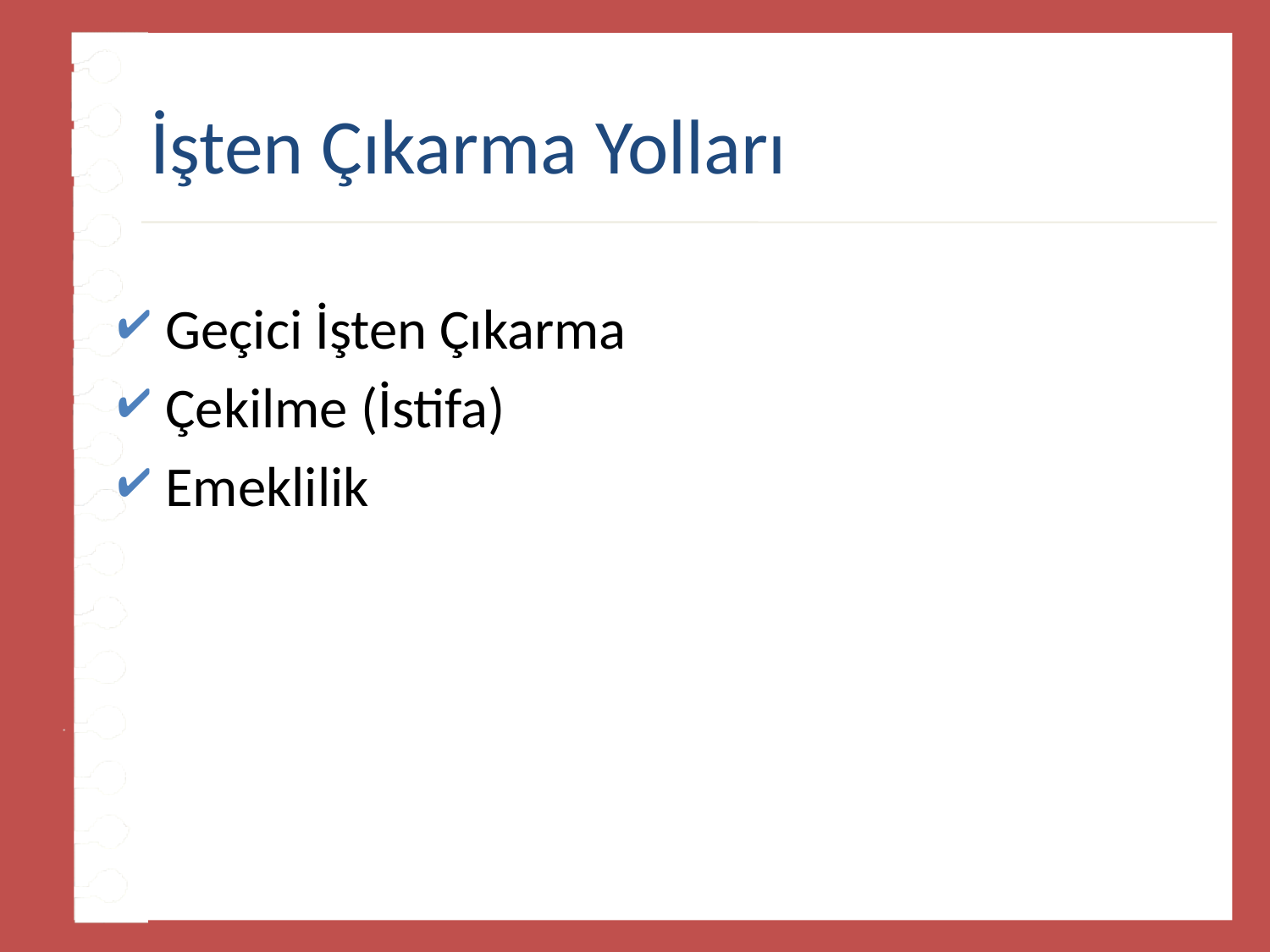

# İşten Çıkarma Yolları
Geçici İşten Çıkarma
Çekilme (İstifa)
Emeklilik